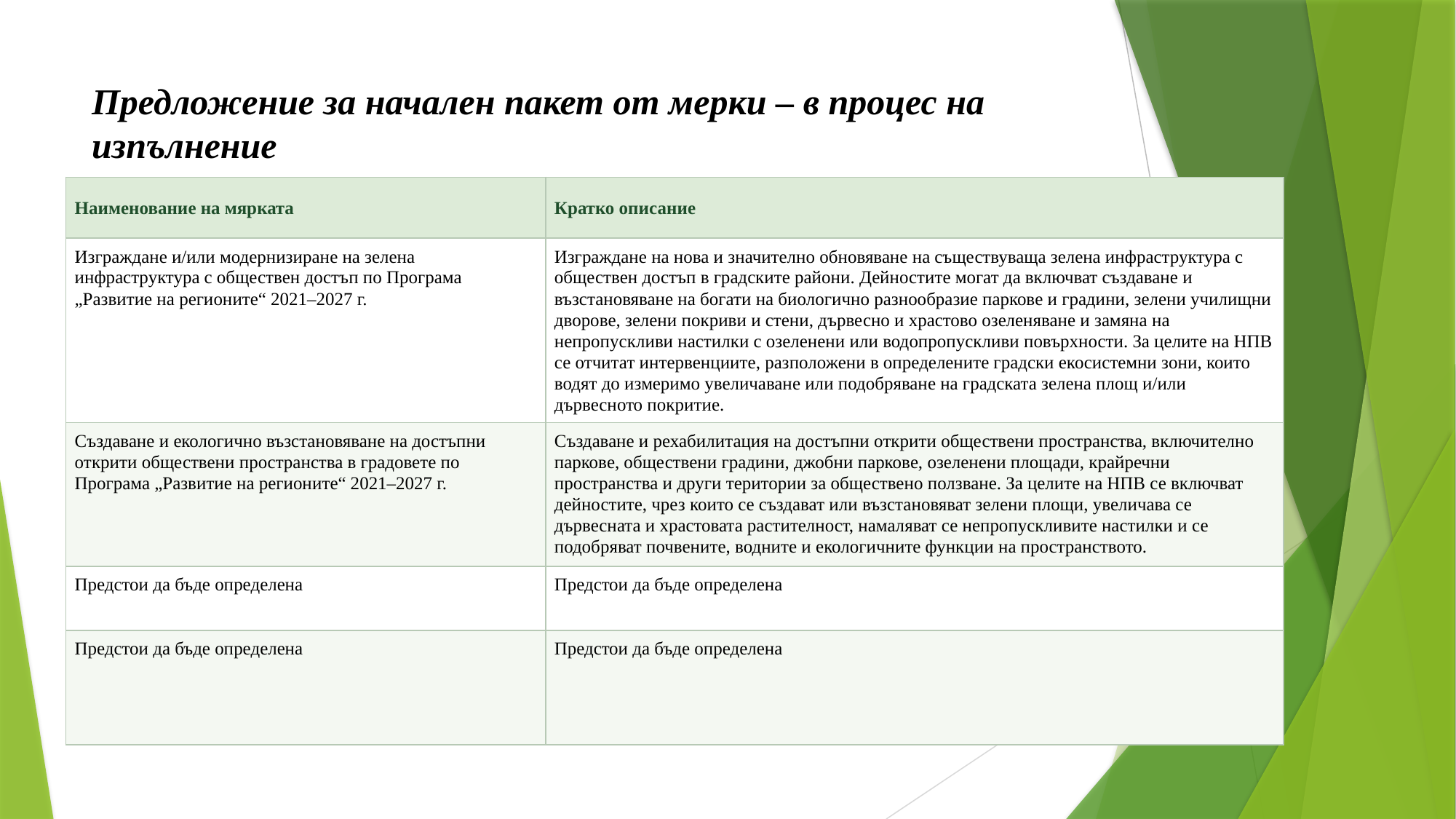

# Предложение за начален пакет от мерки – в процес на изпълнение
| Наименование на мярката | Кратко описание |
| --- | --- |
| Изграждане и/или модернизиране на зелена инфраструктура с обществен достъп по Програма „Развитие на регионите“ 2021–2027 г. | Изграждане на нова и значително обновяване на съществуваща зелена инфраструктура с обществен достъп в градските райони. Дейностите могат да включват създаване и възстановяване на богати на биологично разнообразие паркове и градини, зелени училищни дворове, зелени покриви и стени, дървесно и храстово озеленяване и замяна на непропускливи настилки с озеленени или водопропускливи повърхности. За целите на НПВ се отчитат интервенциите, разположени в определените градски екосистемни зони, които водят до измеримо увеличаване или подобряване на градската зелена площ и/или дървесното покритие. |
| Създаване и екологично възстановяване на достъпни открити обществени пространства в градовете по Програма „Развитие на регионите“ 2021–2027 г. | Създаване и рехабилитация на достъпни открити обществени пространства, включително паркове, обществени градини, джобни паркове, озеленени площади, крайречни пространства и други територии за обществено ползване. За целите на НПВ се включват дейностите, чрез които се създават или възстановяват зелени площи, увеличава се дървесната и храстовата растителност, намаляват се непропускливите настилки и се подобряват почвените, водните и екологичните функции на пространството. |
| Предстои да бъде определена | Предстои да бъде определена |
| Предстои да бъде определена | Предстои да бъде определена |